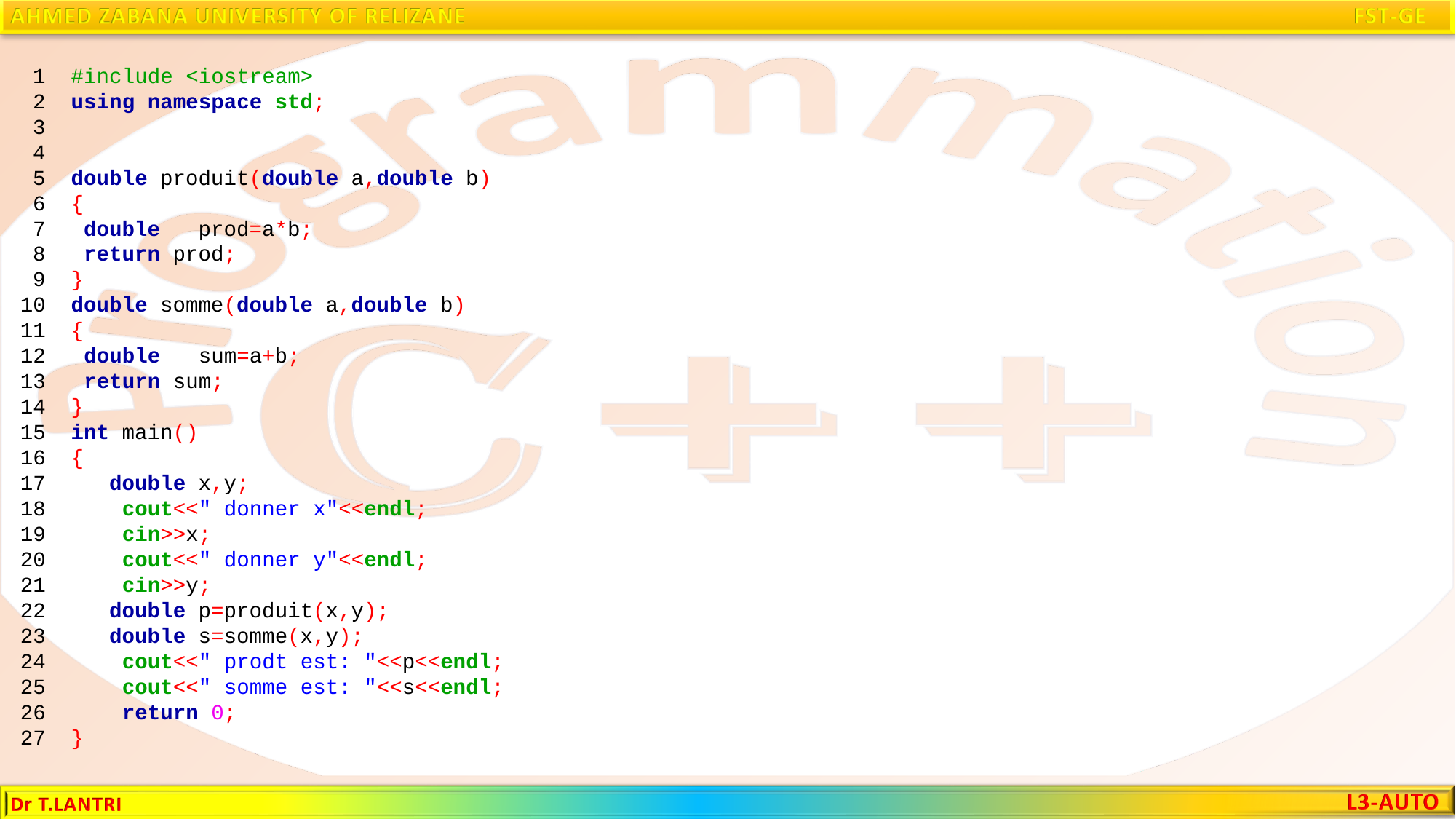

1  #include <iostream>
 2  using namespace std;
 3
 4
 5  double produit(double a,double b)
 6  {
 7   double   prod=a*b;
 8   return prod;
 9  }
10  double somme(double a,double b)
11  {
12   double   sum=a+b;
13   return sum;
14  }
15  int main()
16  {
17     double x,y;
18      cout<<" donner x"<<endl;
19      cin>>x;
20      cout<<" donner y"<<endl;
21      cin>>y;
22     double p=produit(x,y);
23     double s=somme(x,y);
24      cout<<" prodt est: "<<p<<endl;
25      cout<<" somme est: "<<s<<endl;
26      return 0;
27  }